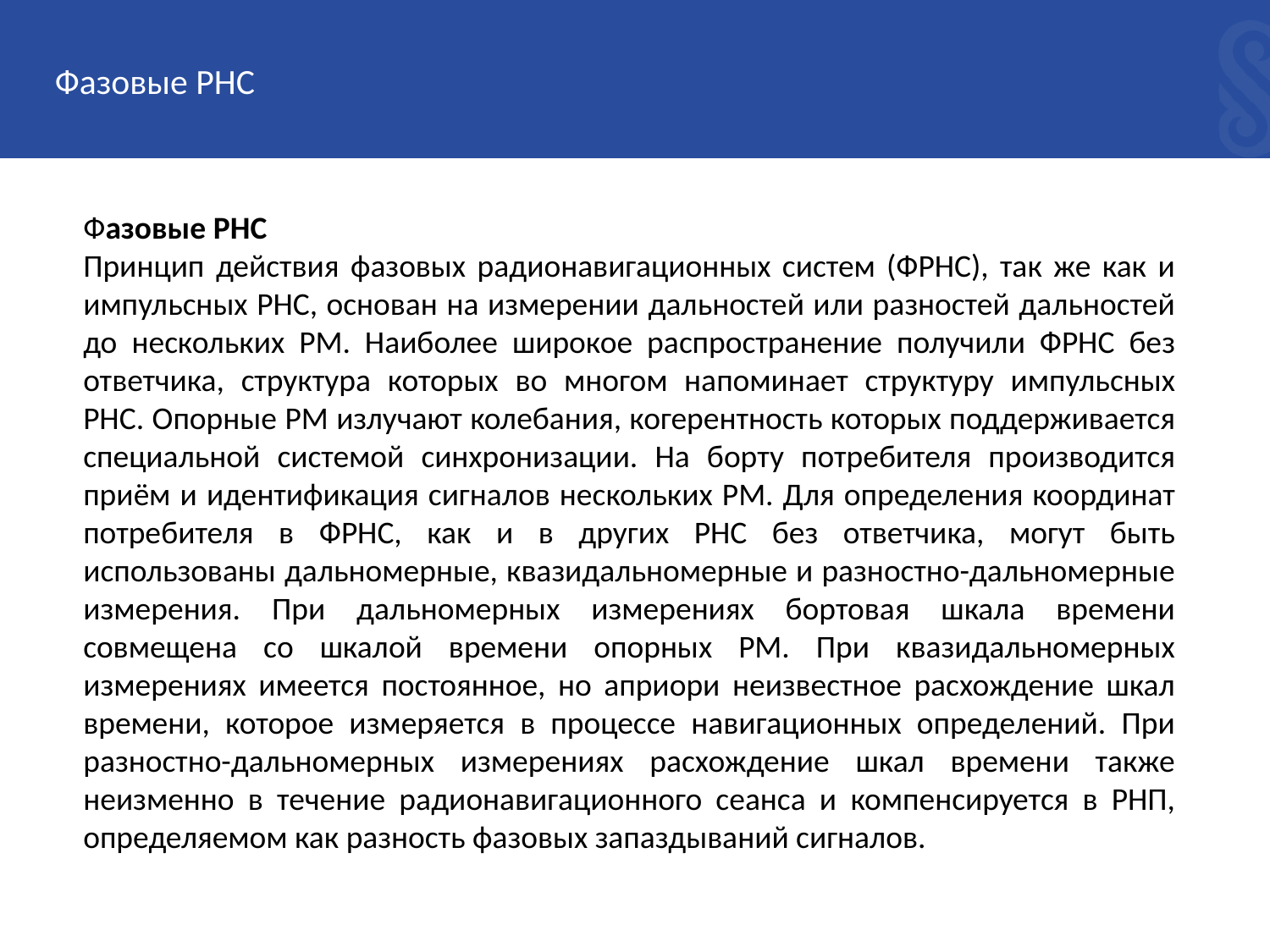

# Фазовые РНС
Фазовые РНС
Принцип действия фазовых радионавигационных систем (ФРНС), так же как и импульсных РНС, основан на измерении дальностей или разностей дальностей до нескольких РМ. Наиболее широкое распространение получили ФРНС без ответчика, структура которых во многом напоминает структуру импульсных РНС. Опорные РМ излучают колебания, когерентность которых поддерживается специальной системой синхронизации. На борту потребителя производится приём и идентификация сигналов нескольких РМ. Для определения координат потребителя в ФРНС, как и в других РНС без ответчика, могут быть использованы дальномерные, квазидальномерные и разностно-дальномерные измерения. При дальномерных измерениях бортовая шкала времени совмещена со шкалой времени опорных РМ. При квазидальномерных измерениях имеется постоянное, но априори неизвестное расхождение шкал времени, которое измеряется в процессе навигационных определений. При разностно-дальномерных измерениях расхождение шкал времени также неизменно в течение радионавигационного сеанса и компенсируется в РНП, определяемом как разность фазовых запаздываний сигналов.